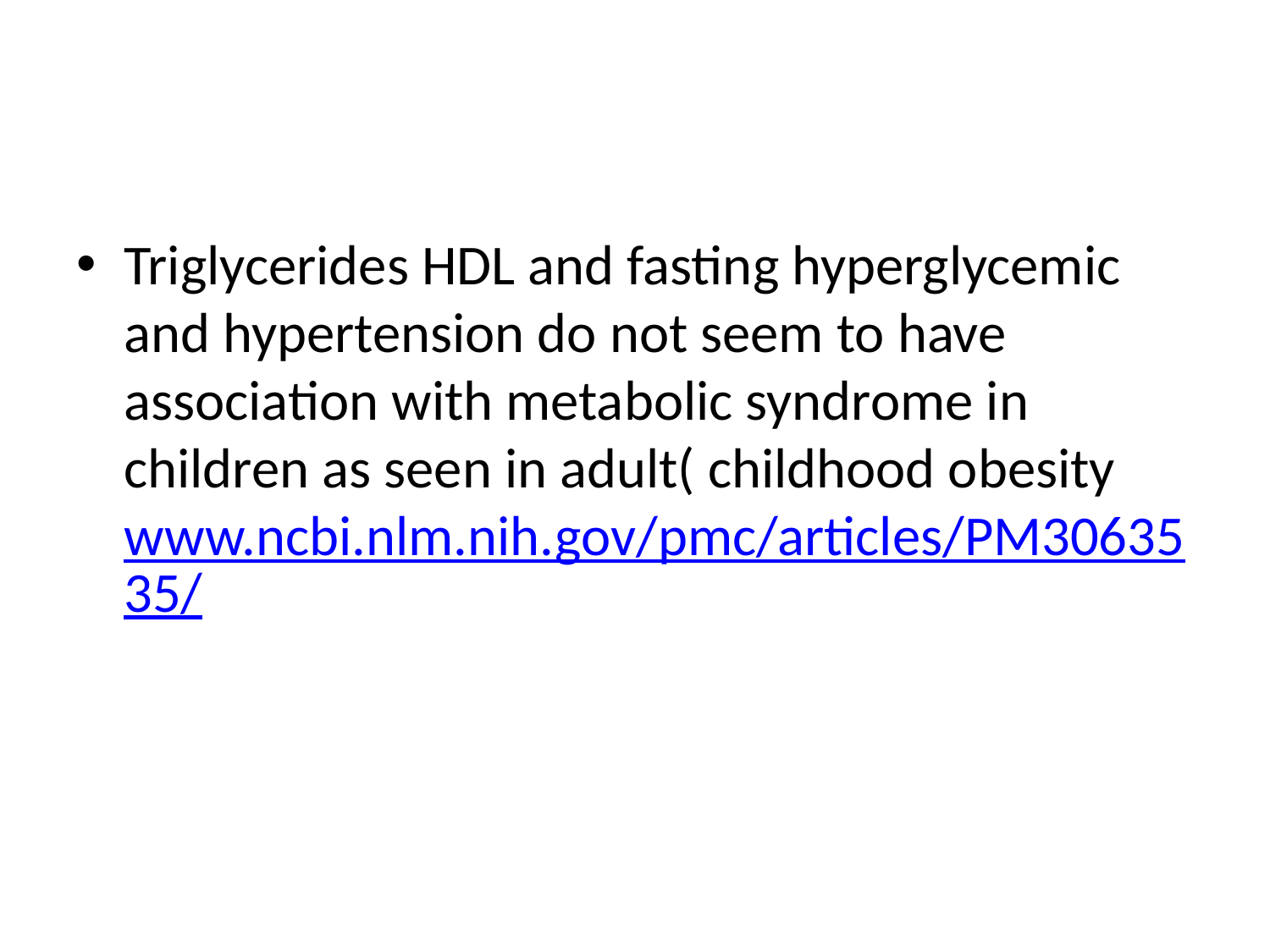

#
Triglycerides HDL and fasting hyperglycemic and hypertension do not seem to have association with metabolic syndrome in children as seen in adult( childhood obesity www.ncbi.nlm.nih.gov/pmc/articles/PM3063535/